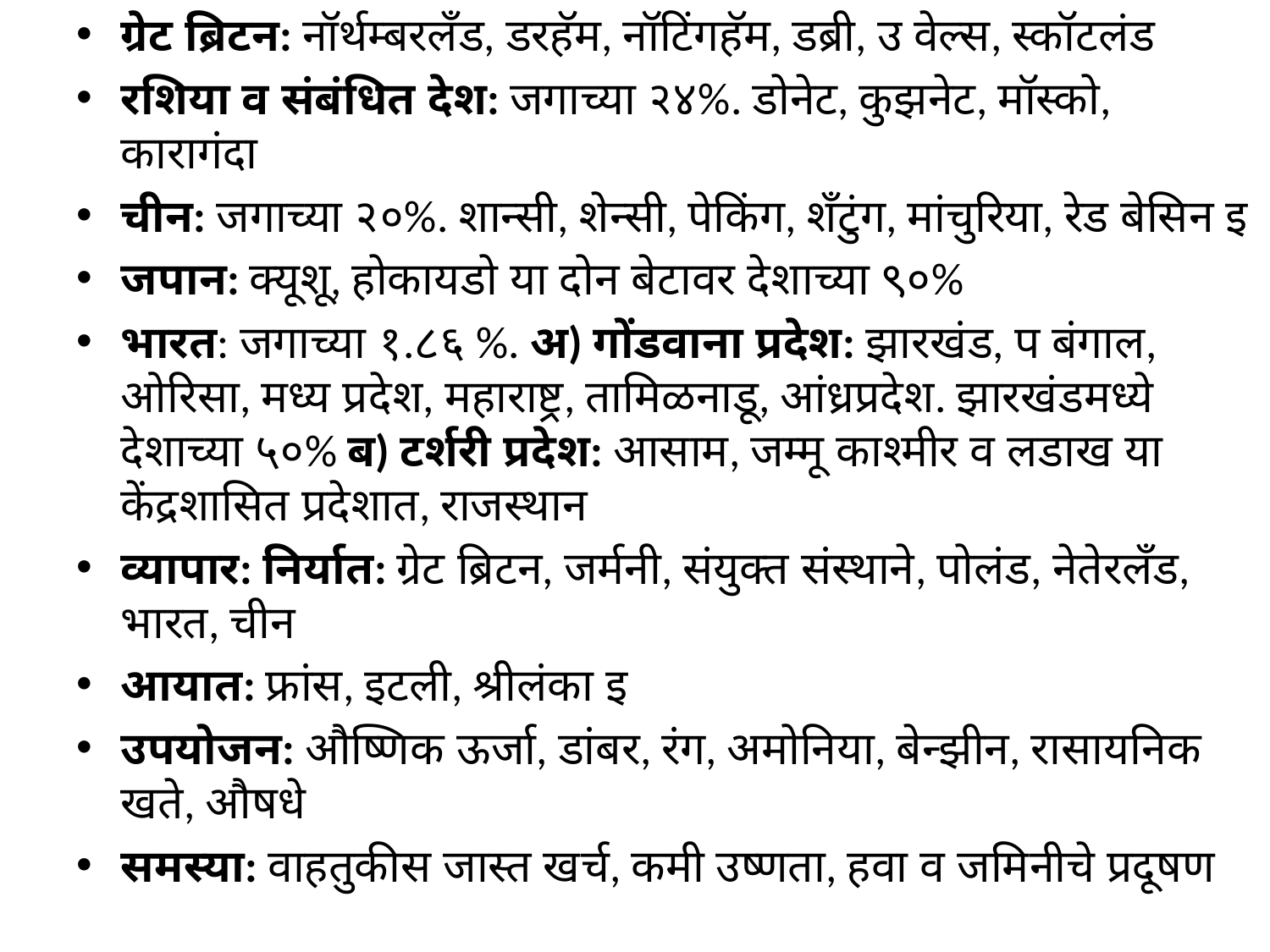

ग्रेट ब्रिटन: नॉर्थम्बरलँड, डरहॅम, नॉटिंगहॅम, डब्री, उ वेल्स, स्कॉटलंड
रशिया व संबंधित देश: जगाच्या २४%. डोनेट, कुझनेट, मॉस्को, कारागंदा
चीन: जगाच्या २०%. शान्सी, शेन्सी, पेकिंग, शँटुंग, मांचुरिया, रेड बेसिन इ
जपान: क्यूशू, होकायडो या दोन बेटावर देशाच्या ९०%
भारत: जगाच्या १.८६ %. अ) गोंडवाना प्रदेश: झारखंड, प बंगाल, ओरिसा, मध्य प्रदेश, महाराष्ट्र, तामिळनाडू, आंध्रप्रदेश. झारखंडमध्ये देशाच्या ५०% ब) टर्शरी प्रदेश: आसाम, जम्मू काश्मीर व लडाख या केंद्रशासित प्रदेशात, राजस्थान
व्यापार: निर्यात: ग्रेट ब्रिटन, जर्मनी, संयुक्त संस्थाने, पोलंड, नेतेरलँड, भारत, चीन
आयात: फ्रांस, इटली, श्रीलंका इ
उपयोजन: औष्णिक ऊर्जा, डांबर, रंग, अमोनिया, बेन्झीन, रासायनिक खते, औषधे
समस्या: वाहतुकीस जास्त खर्च, कमी उष्णता, हवा व जमिनीचे प्रदूषण